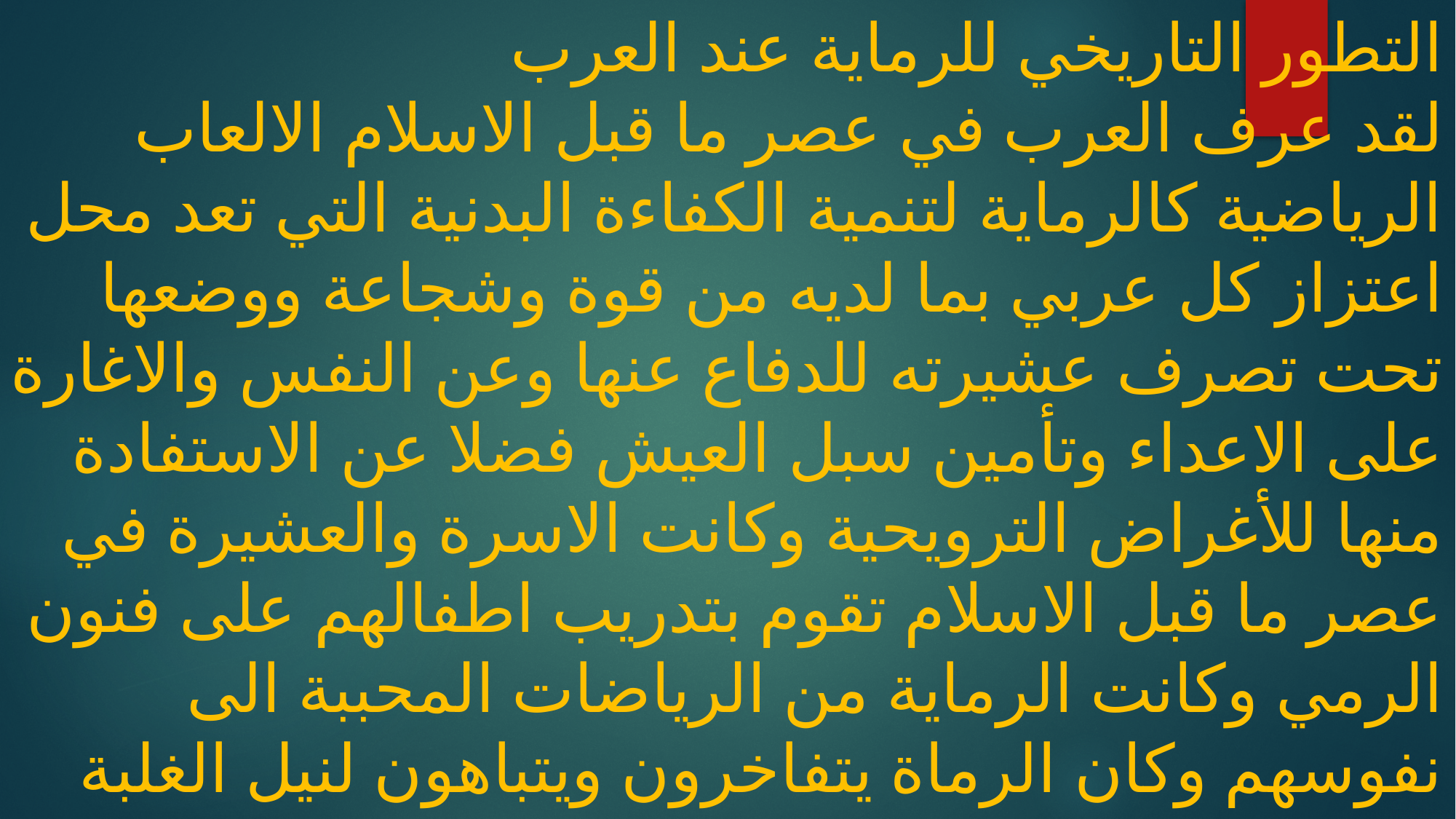

التطور التاريخي للرماية عند العرب
لقد عرف العرب في عصر ما قبل الاسلام الالعاب الرياضية كالرماية لتنمية الكفاءة البدنية التي تعد محل اعتزاز كل عربي بما لديه من قوة وشجاعة ووضعها تحت تصرف عشيرته للدفاع عنها وعن النفس والاغارة على الاعداء وتأمين سبل العيش فضلا عن الاستفادة منها للأغراض الترويحية وكانت الاسرة والعشيرة في عصر ما قبل الاسلام تقوم بتدريب اطفالهم على فنون الرمي وكانت الرماية من الرياضات المحببة الى نفوسهم وكان الرماة يتفاخرون ويتباهون لنيل الغلبة